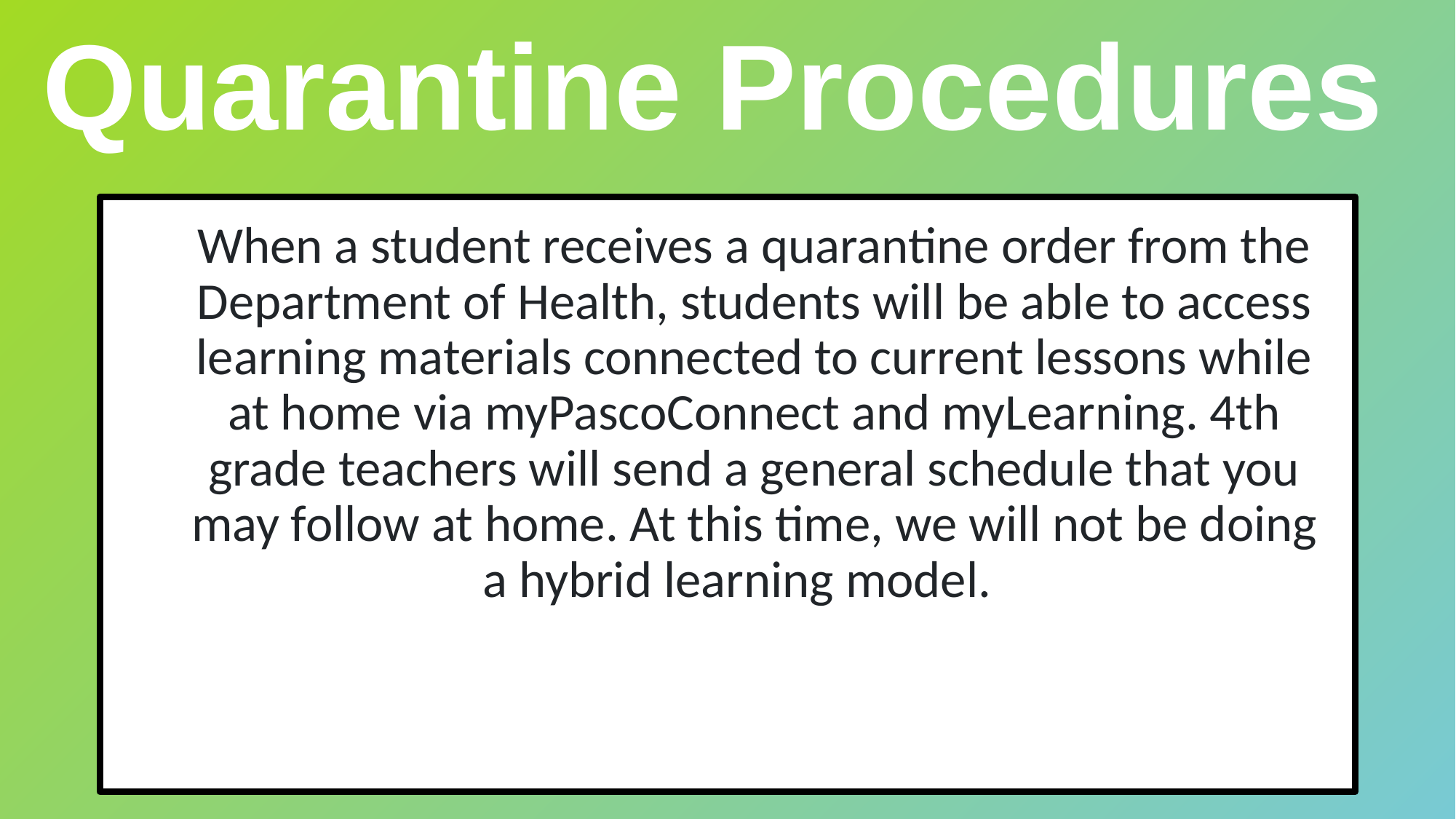

Quarantine Procedures
When a student receives a quarantine order from the Department of Health, students will be able to access learning materials connected to current lessons while at home via myPascoConnect and myLearning. 4th grade teachers will send a general schedule that you may follow at home. At this time, we will not be doing a hybrid learning model.